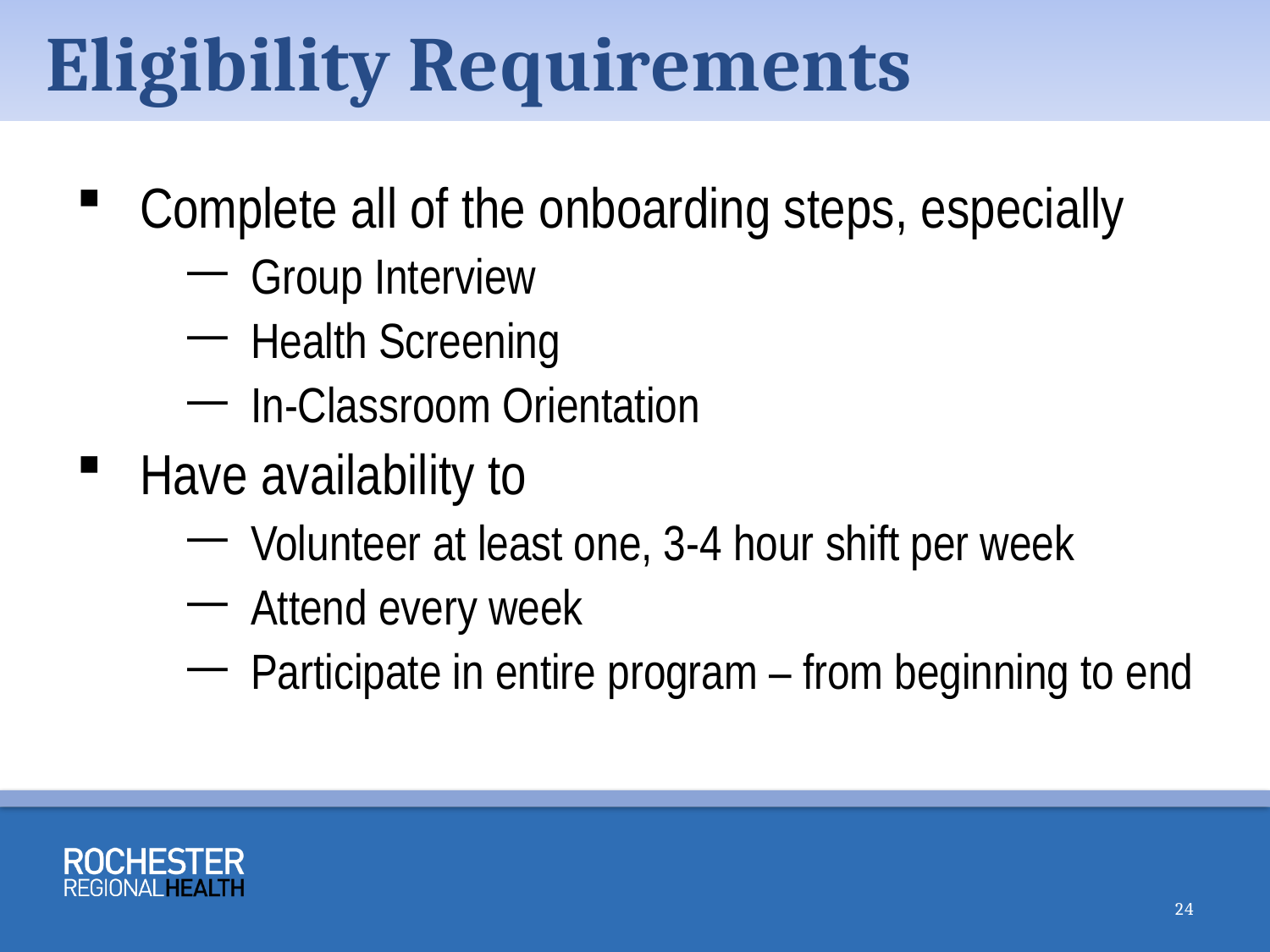

Eligibility Requirements
Complete all of the onboarding steps, especially
Group Interview
Health Screening
In-Classroom Orientation
Have availability to
Volunteer at least one, 3-4 hour shift per week
Attend every week
Participate in entire program – from beginning to end
24